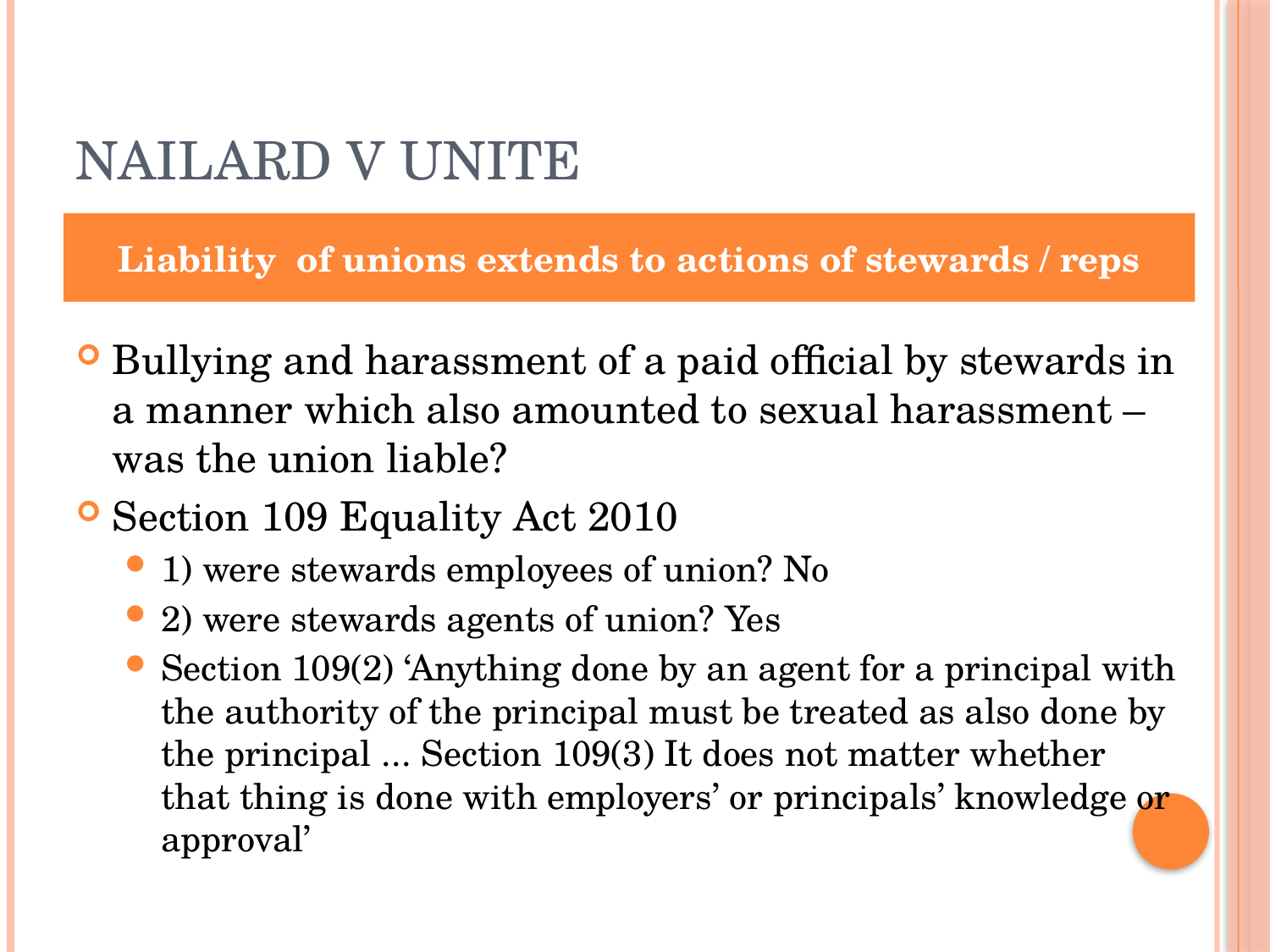

# Nailard v Unite
Liability  of unions extends to actions of stewards / reps

Bullying and harassment of a paid official by stewards in a manner which also amounted to sexual harassment – was the union liable?
Section 109 Equality Act 2010
1) were stewards employees of union? No
2) were stewards agents of union? Yes
Section 109(2) ‘Anything done by an agent for a principal with the authority of the principal must be treated as also done by the principal ... Section 109(3) It does not matter whether that thing is done with employers’ or principals’ knowledge or approval’